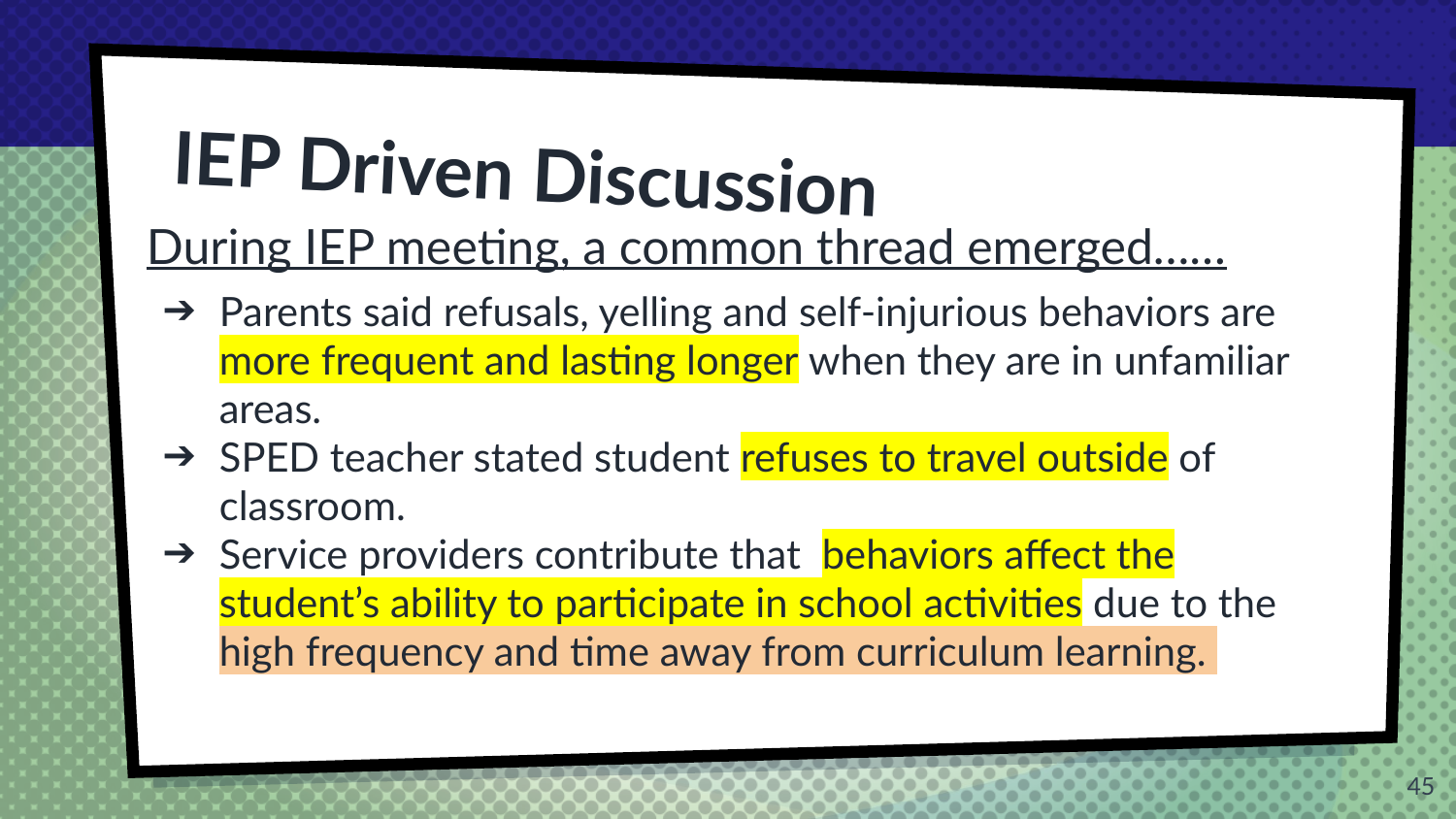

# IEP Driven Discussion
During IEP meeting, a common thread emerged……
Parents said refusals, yelling and self-injurious behaviors are more frequent and lasting longer when they are in unfamiliar areas.
SPED teacher stated student refuses to travel outside of classroom.
Service providers contribute that  behaviors affect the student’s ability to participate in school activities due to the high frequency and time away from curriculum learning.
45